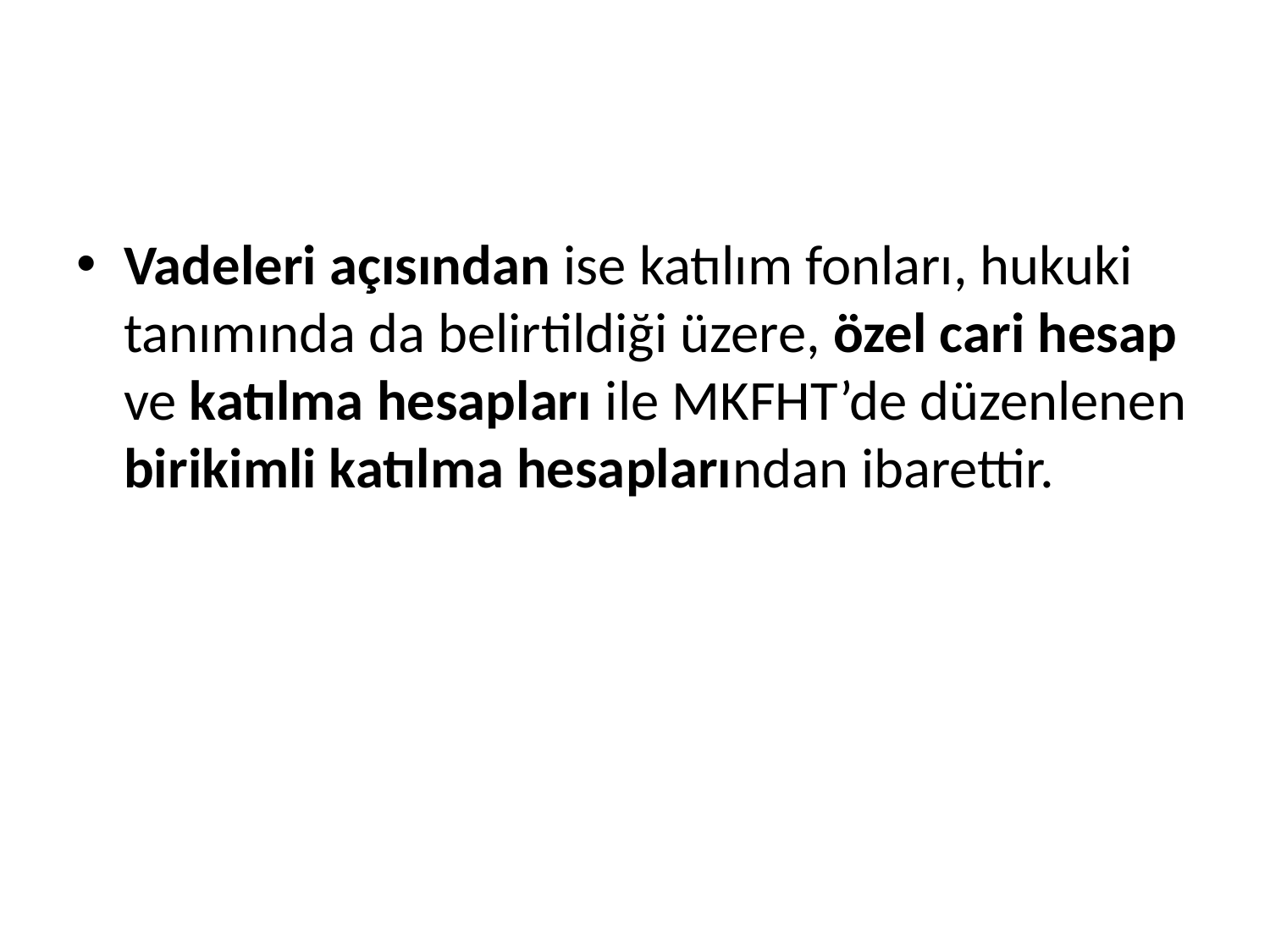

#
Vadeleri açısından ise katılım fonları, hukuki tanımında da belirtildiği üzere, özel cari hesap ve katılma hesapları ile MKFHT’de düzenlenen birikimli katılma hesaplarından ibarettir.